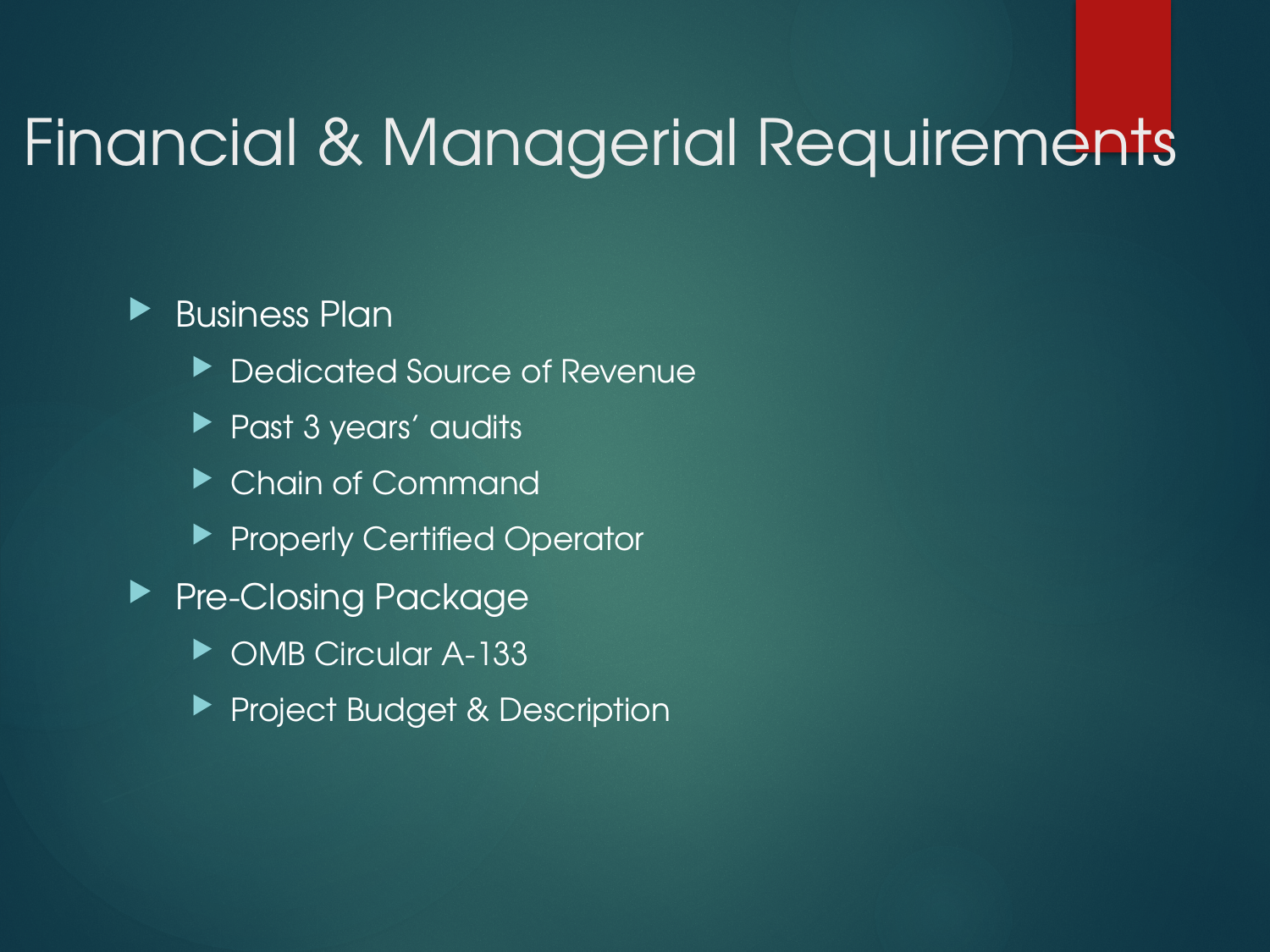

# Financial & Managerial Requirements
Business Plan
Dedicated Source of Revenue
Past 3 years’ audits
Chain of Command
Properly Certified Operator
Pre-Closing Package
OMB Circular A-133
Project Budget & Description